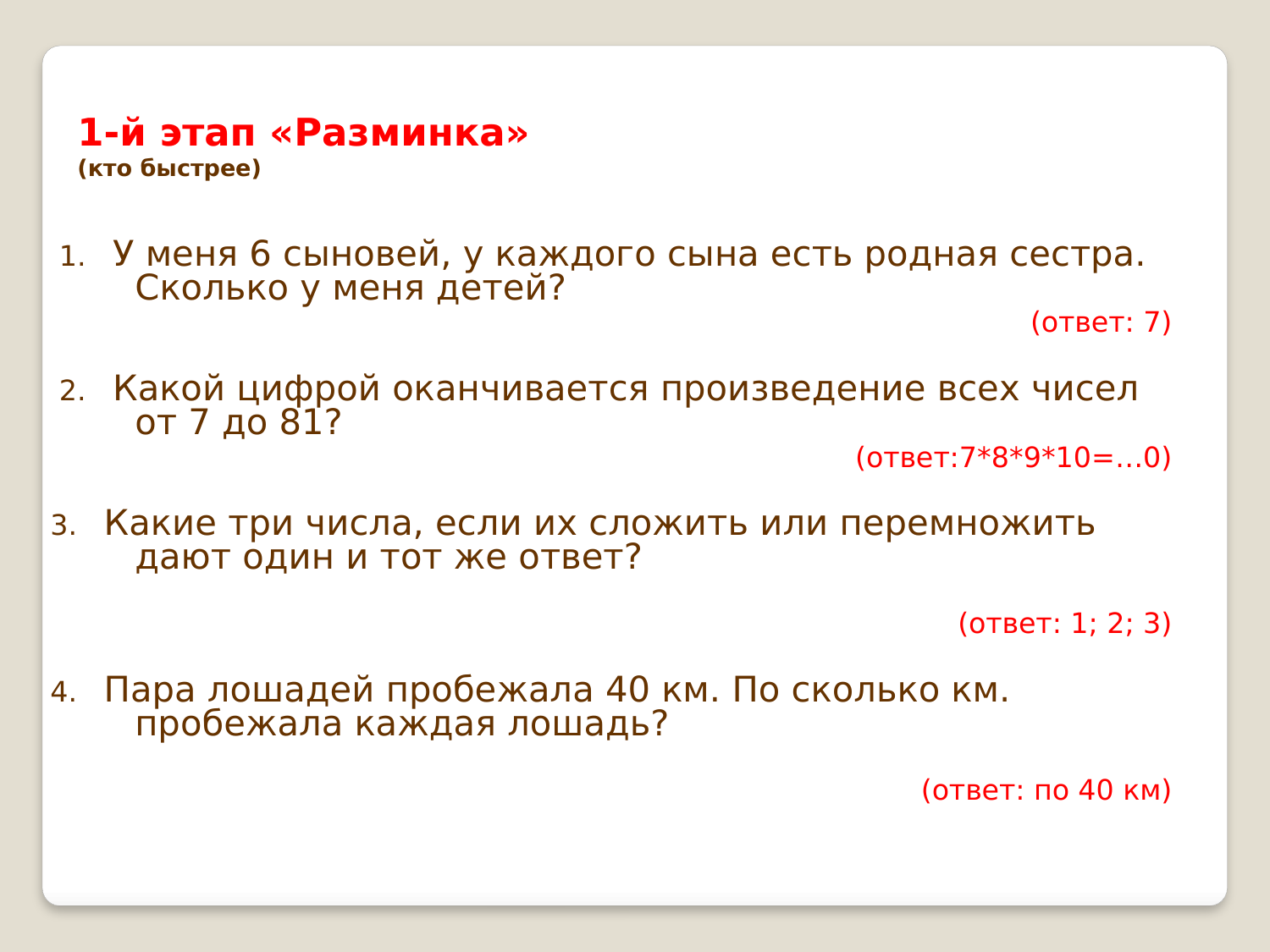

1-й этап «Разминка»
(кто быстрее)
 1.   У меня 6 сыновей, у каждого сына есть родная сестра. Сколько у меня детей?
(ответ: 7)

 2.   Какой цифрой оканчивается произведение всех чисел от 7 до 81?
(ответ:7*8*9*10=…0)

3.   Какие три числа, если их сложить или перемножить дают один и тот же ответ?

(ответ: 1; 2; 3)

4.   Пара лошадей пробежала 40 км. По сколько км. пробежала каждая лошадь?

(ответ: по 40 км)